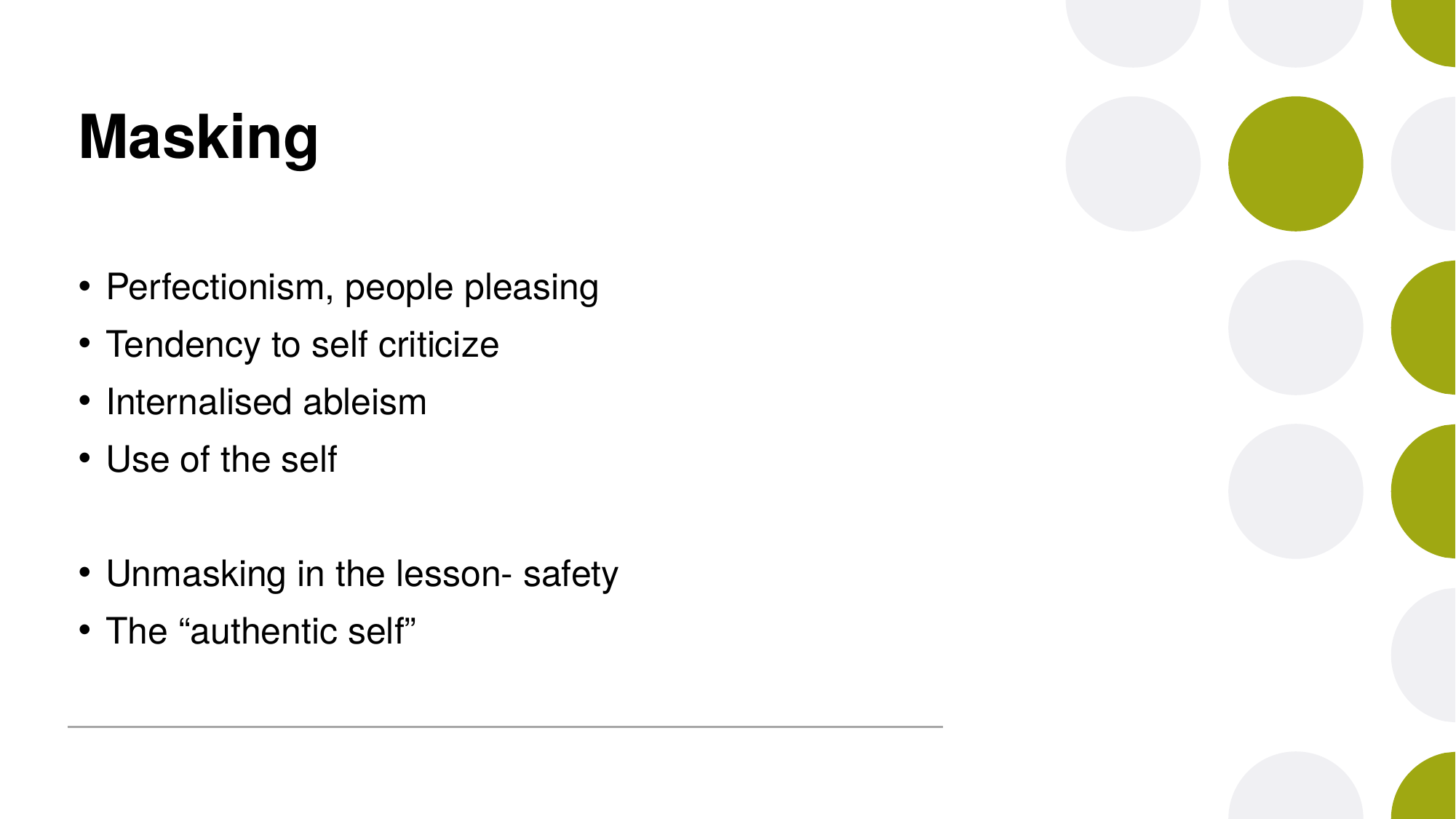

# Masking
Perfectionism, people pleasing
Tendency to self criticize
Internalised ableism
Use of the self

Unmasking in the lesson- safety
The “authentic self”